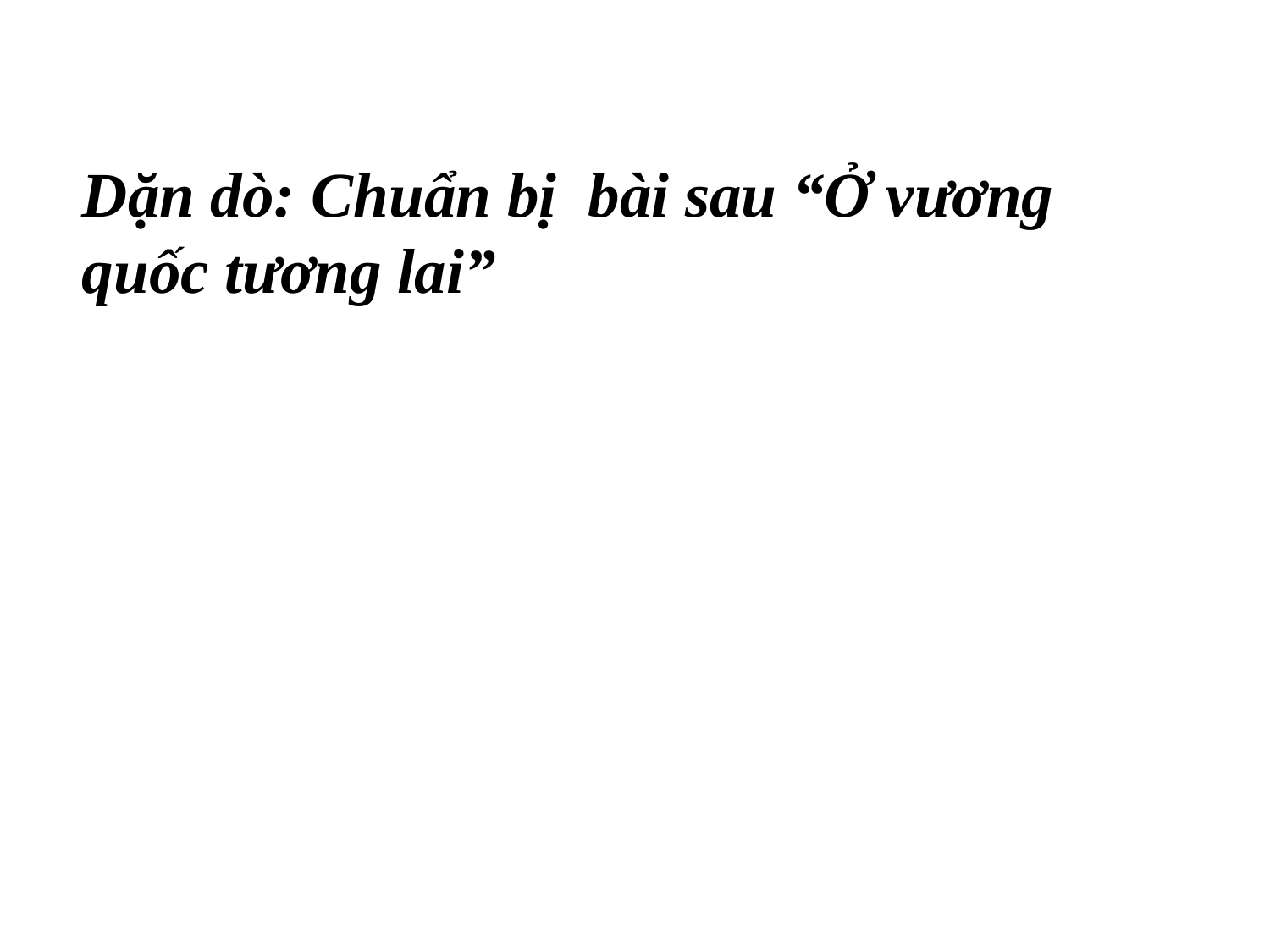

Dặn dò: Chuẩn bị  bài sau “Ở vương quốc tương lai”